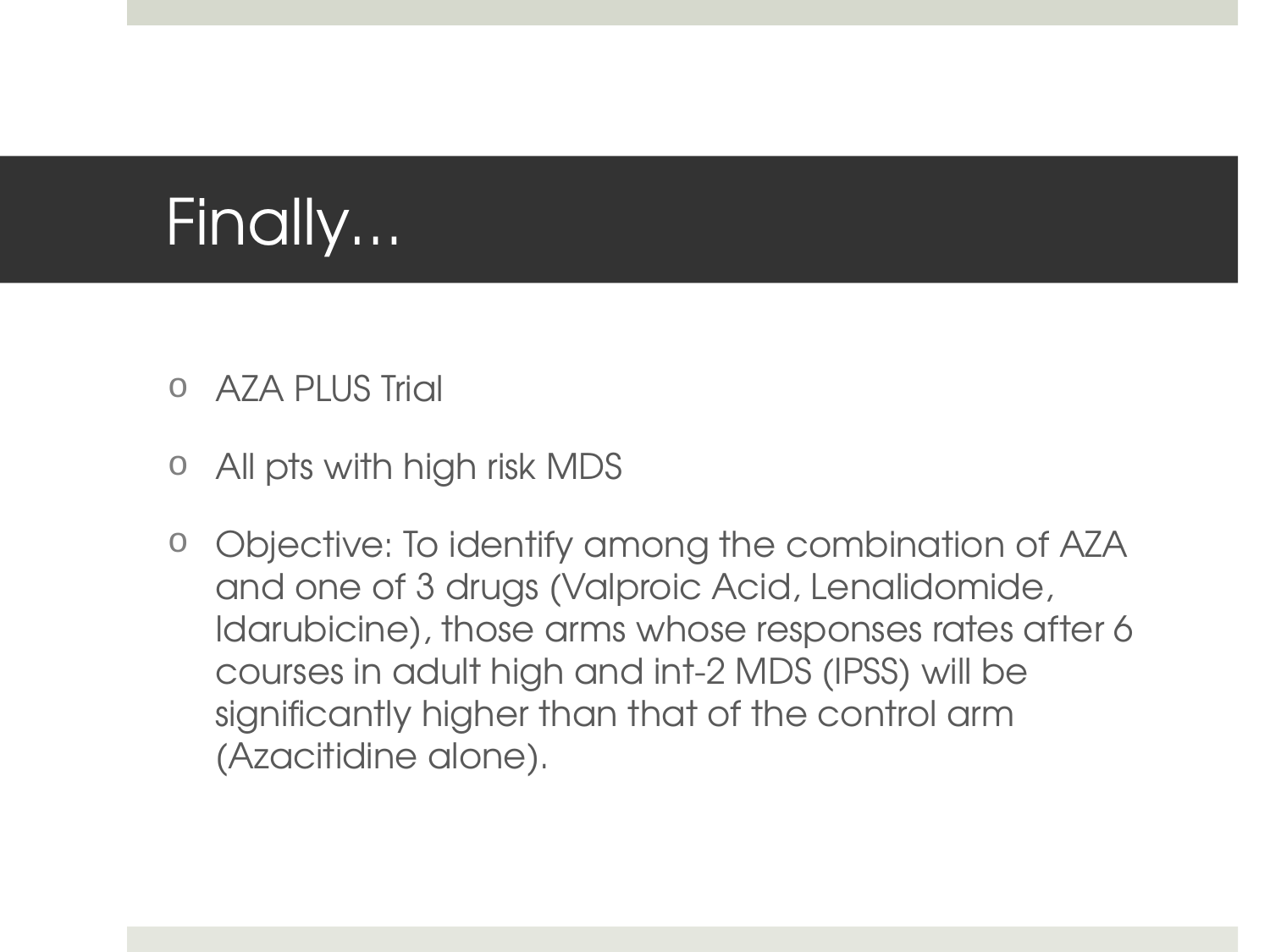

# Finally…
AZA PLUS Trial
All pts with high risk MDS
Objective: To identify among the combination of AZA and one of 3 drugs (Valproic Acid, Lenalidomide, Idarubicine), those arms whose responses rates after 6 courses in adult high and int-2 MDS (IPSS) will be significantly higher than that of the control arm (Azacitidine alone).